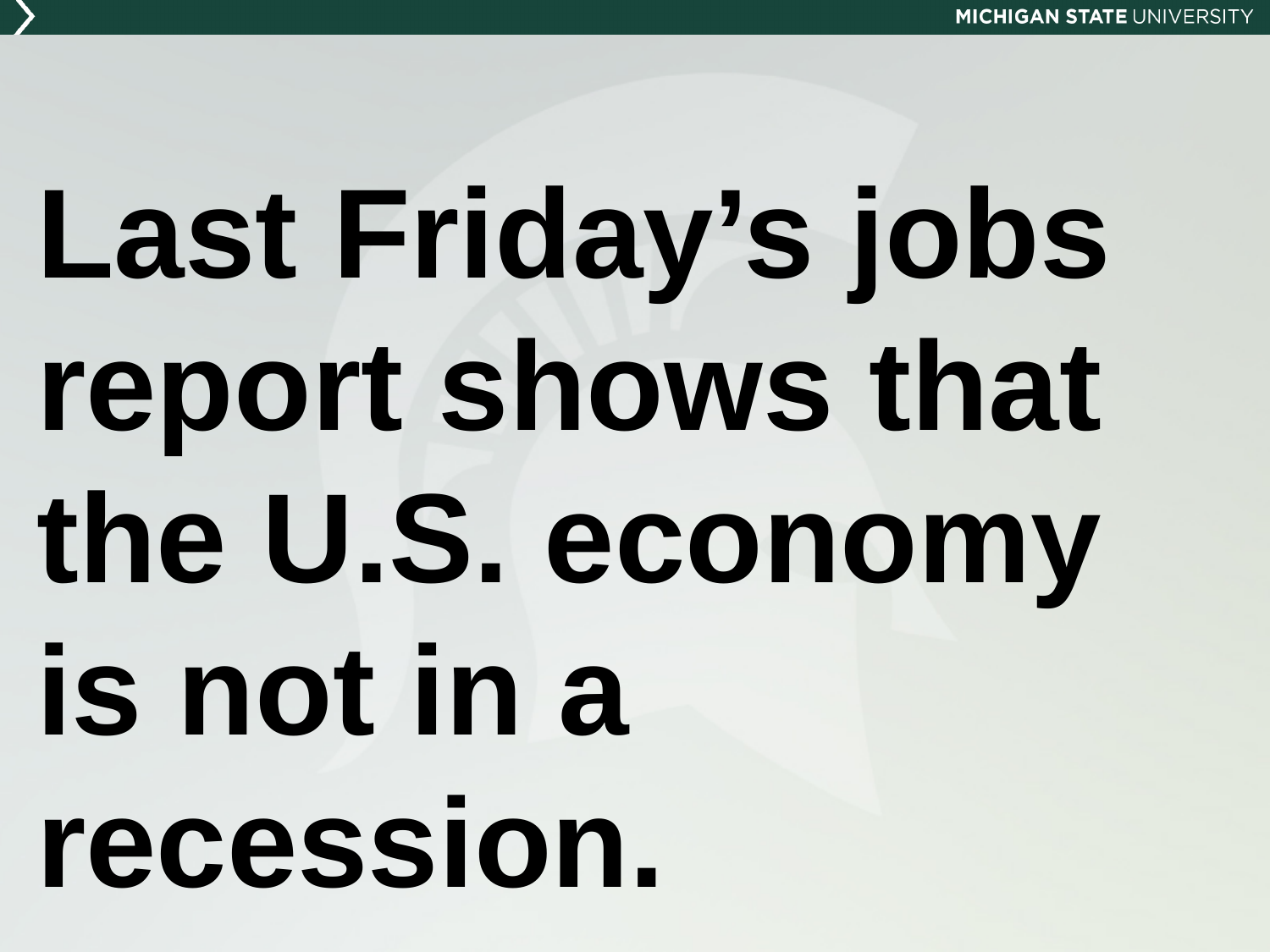

# Last Friday’s jobs report shows that the U.S. economy is not in a recession.